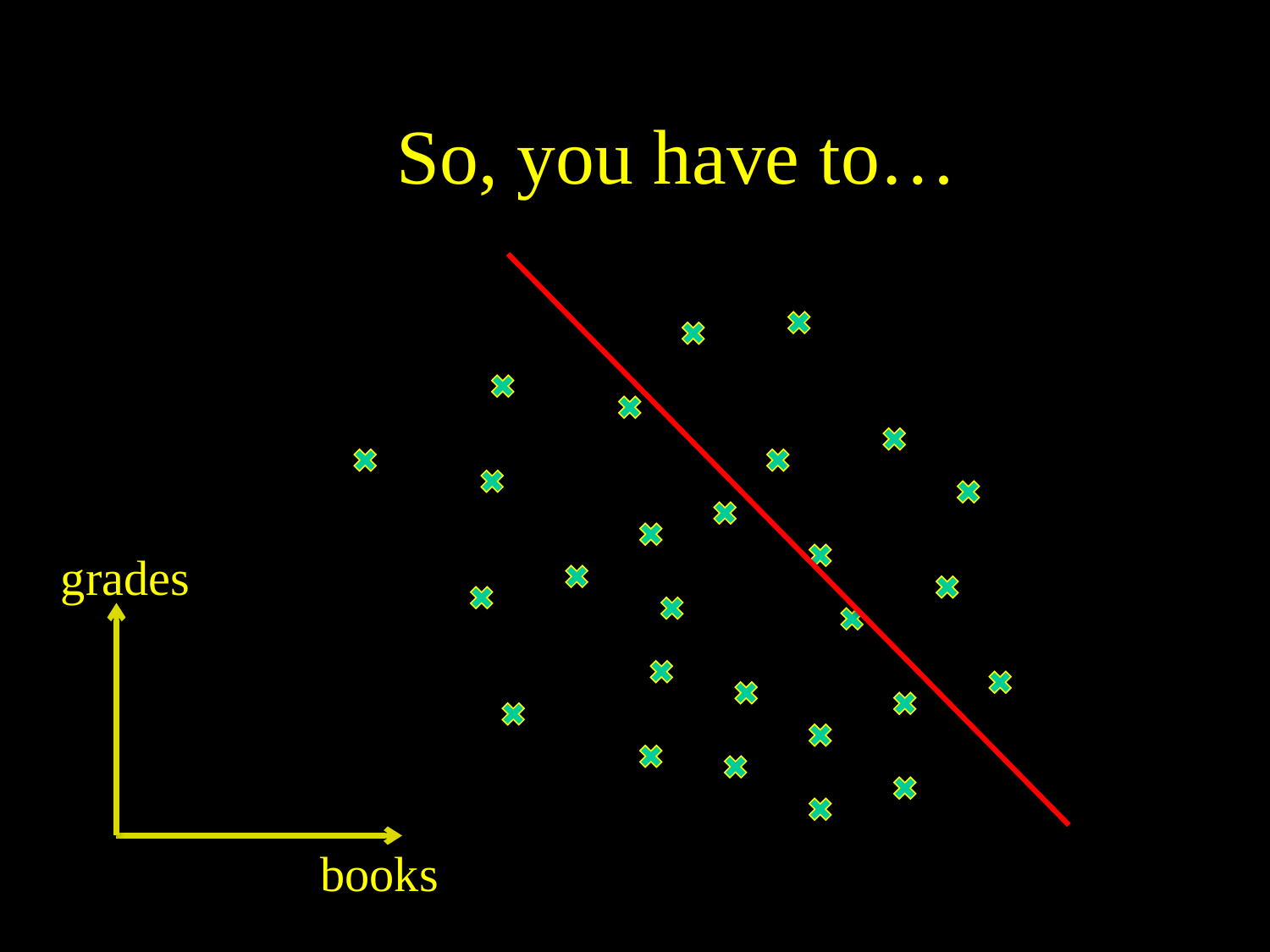

# So, you have to…

grades

books